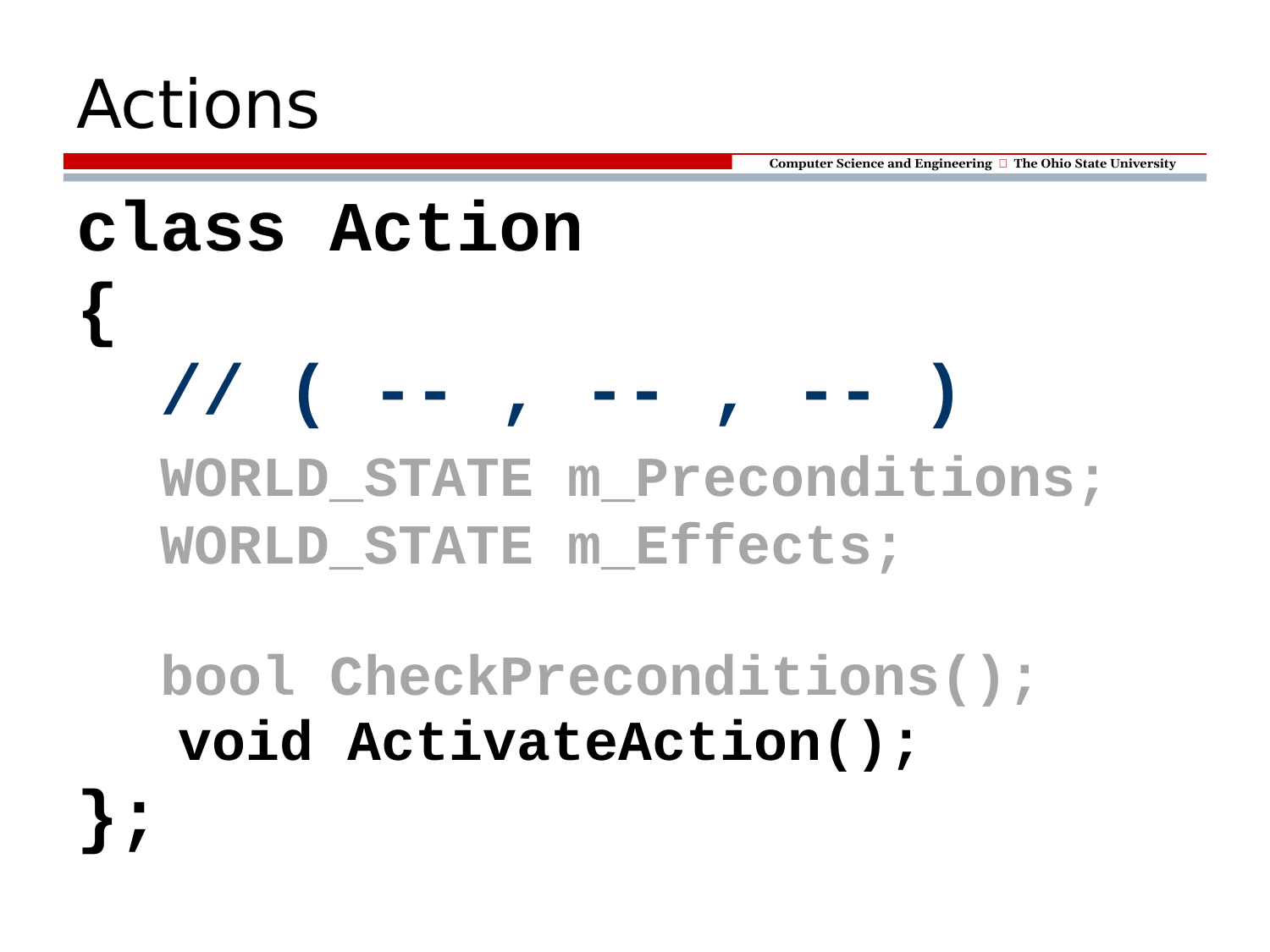

# Actions
class Action
{
	// ( -- , -- , -- )
	WORLD_STATE m_Preconditions;
	WORLD_STATE m_Effects;

	bool CheckPreconditions();
   void ActivateAction();
};